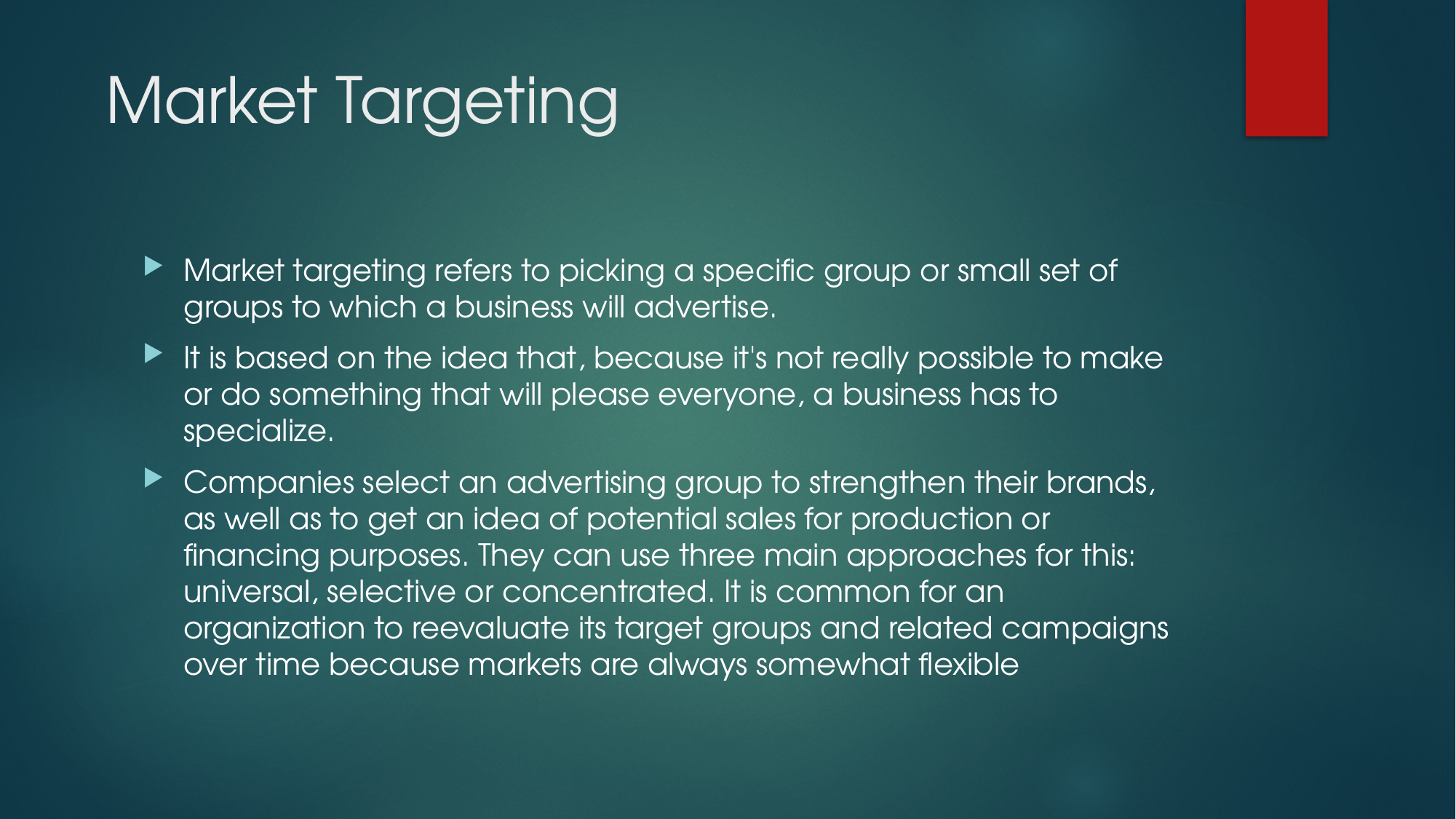

# Market Targeting
Market targeting refers to picking a specific group or small set of groups to which a business will advertise.
It is based on the idea that, because it's not really possible to make or do something that will please everyone, a business has to specialize.
Companies select an advertising group to strengthen their brands, as well as to get an idea of potential sales for production or financing purposes. They can use three main approaches for this: universal, selective or concentrated. It is common for an organization to reevaluate its target groups and related campaigns over time because markets are always somewhat flexible